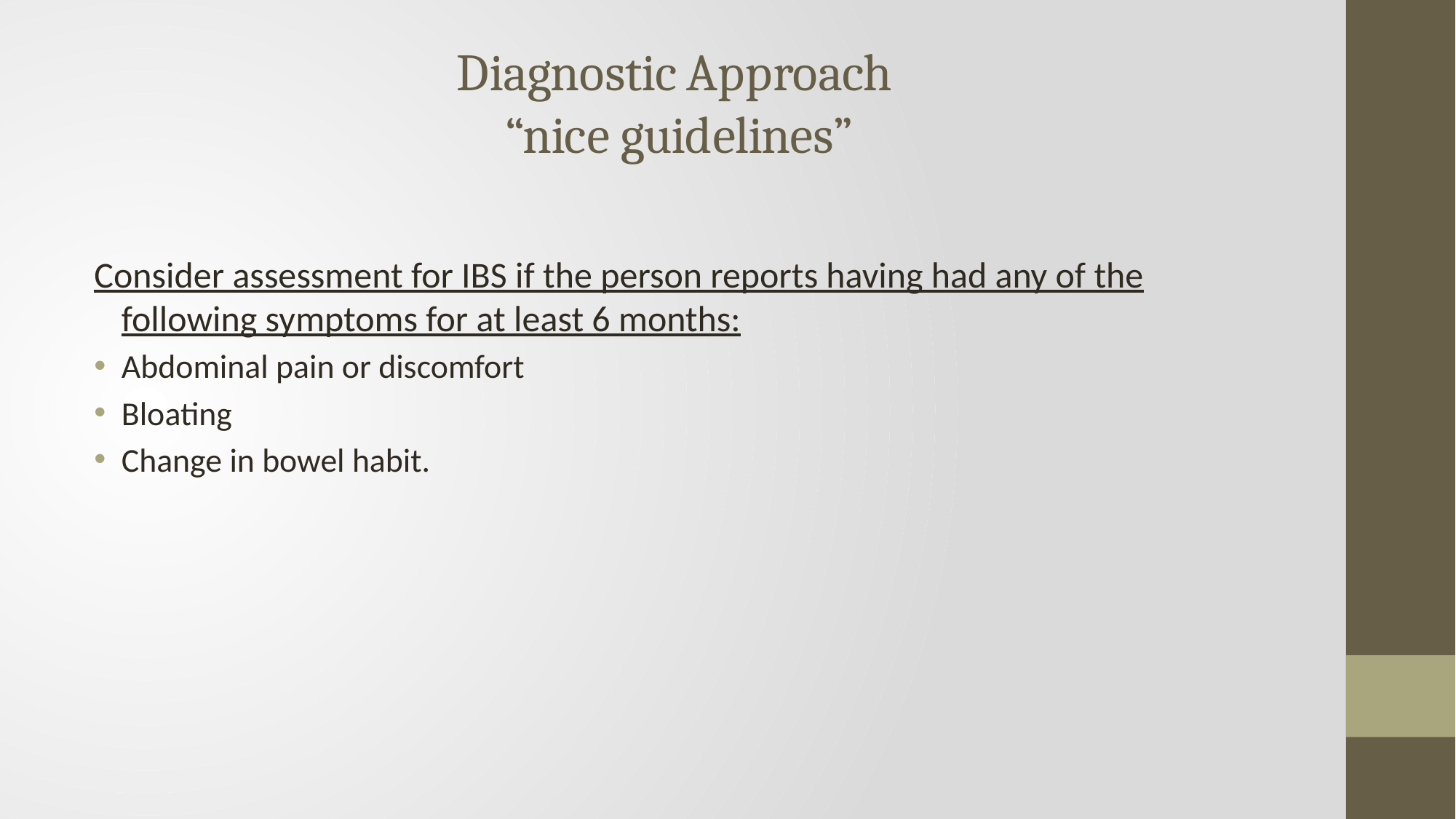

# Diagnostic Approach  “nice guidelines”
Consider assessment for IBS if the person reports having had any of the following symptoms for at least 6 months:
Abdominal pain or discomfort
Bloating
Change in bowel habit.